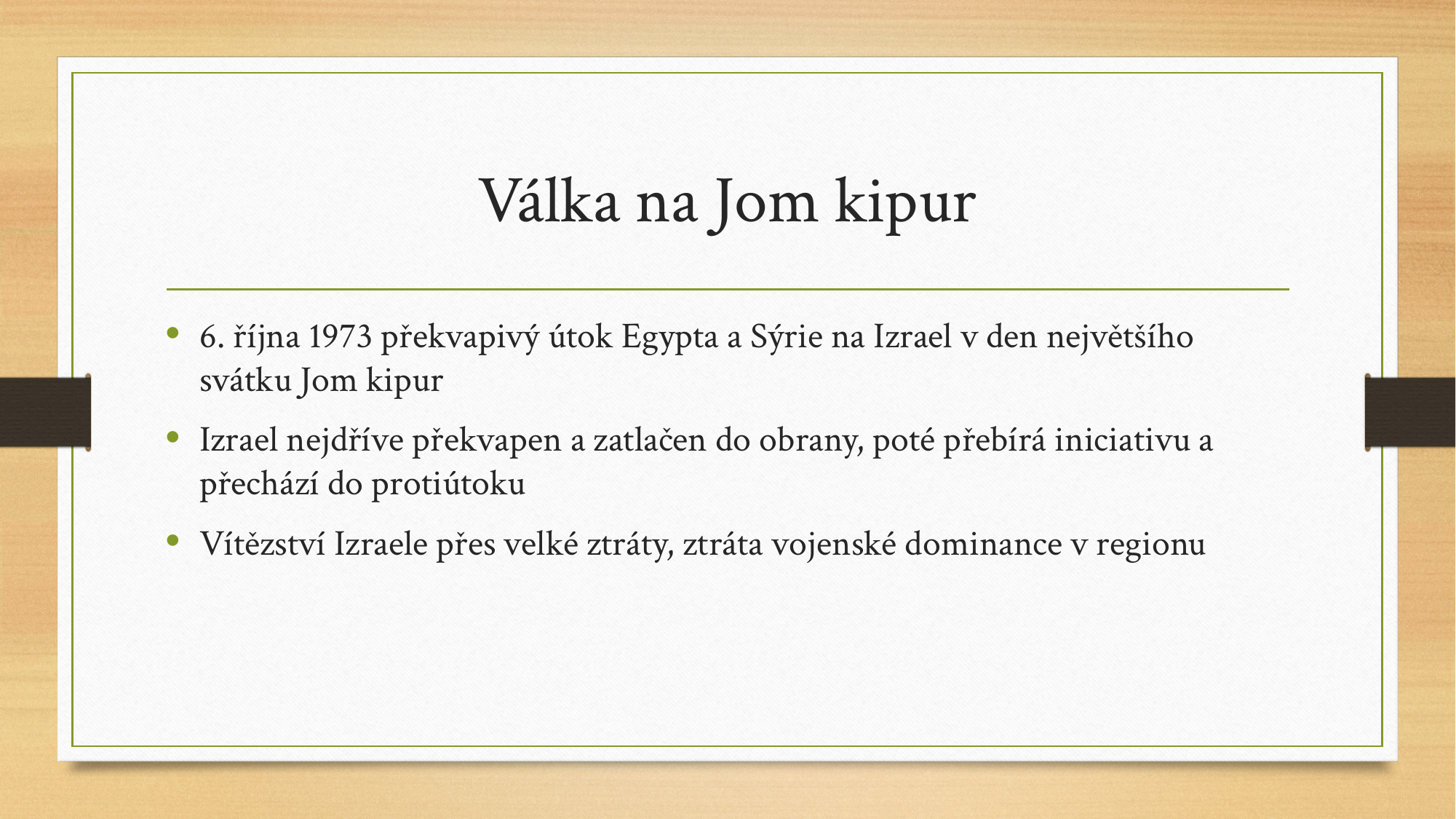

# Válka na Jom kipur
6. října 1973 překvapivý útok Egypta a Sýrie na Izrael v den největšího svátku Jom kipur
Izrael nejdříve překvapen a zatlačen do obrany, poté přebírá iniciativu a přechází do protiútoku
Vítězství Izraele přes velké ztráty, ztráta vojenské dominance v regionu